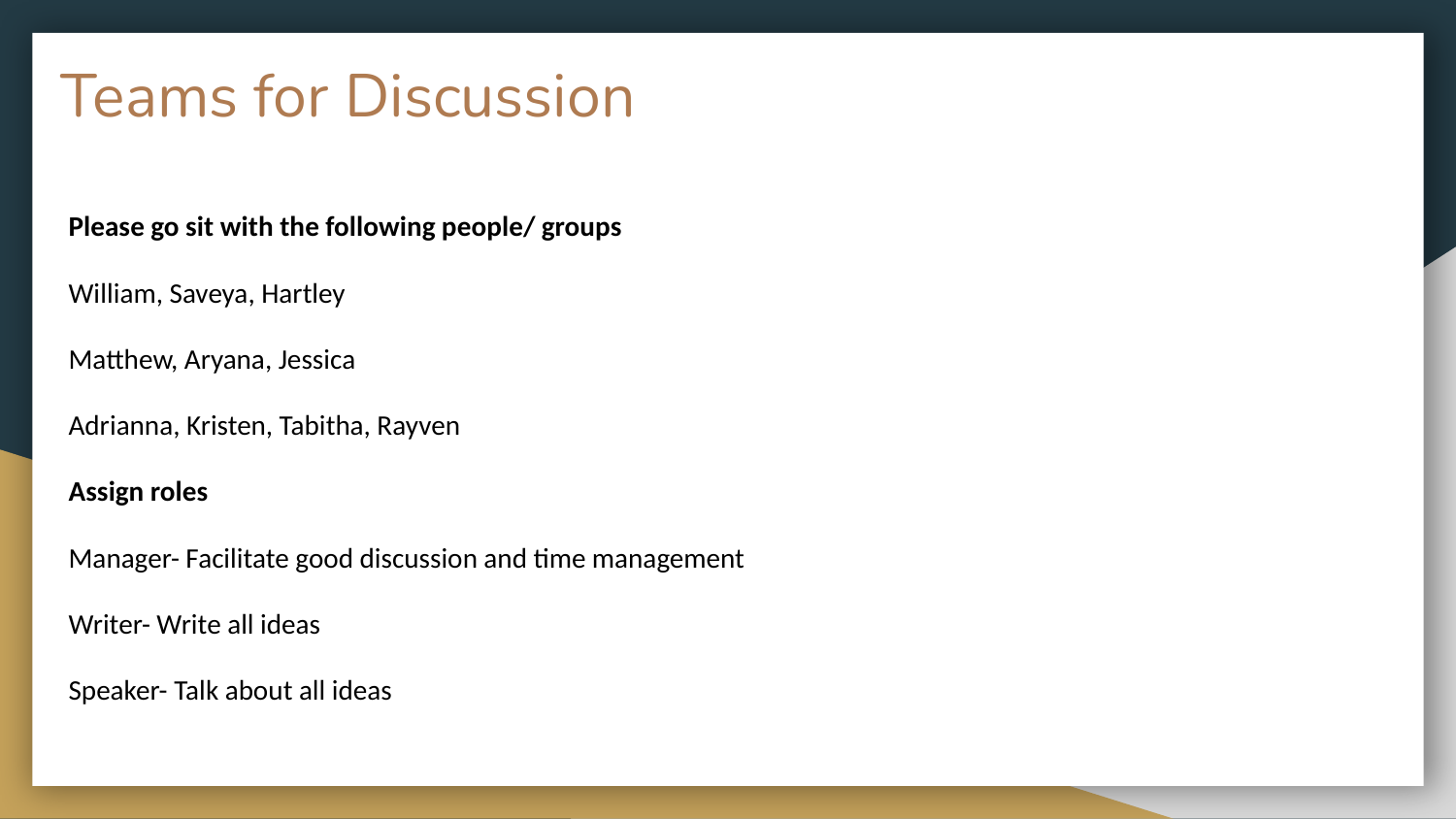

# Teams for Discussion
Please go sit with the following people/ groups
William, Saveya, Hartley
Matthew, Aryana, Jessica
Adrianna, Kristen, Tabitha, Rayven
Assign roles
Manager- Facilitate good discussion and time management
Writer- Write all ideas
Speaker- Talk about all ideas